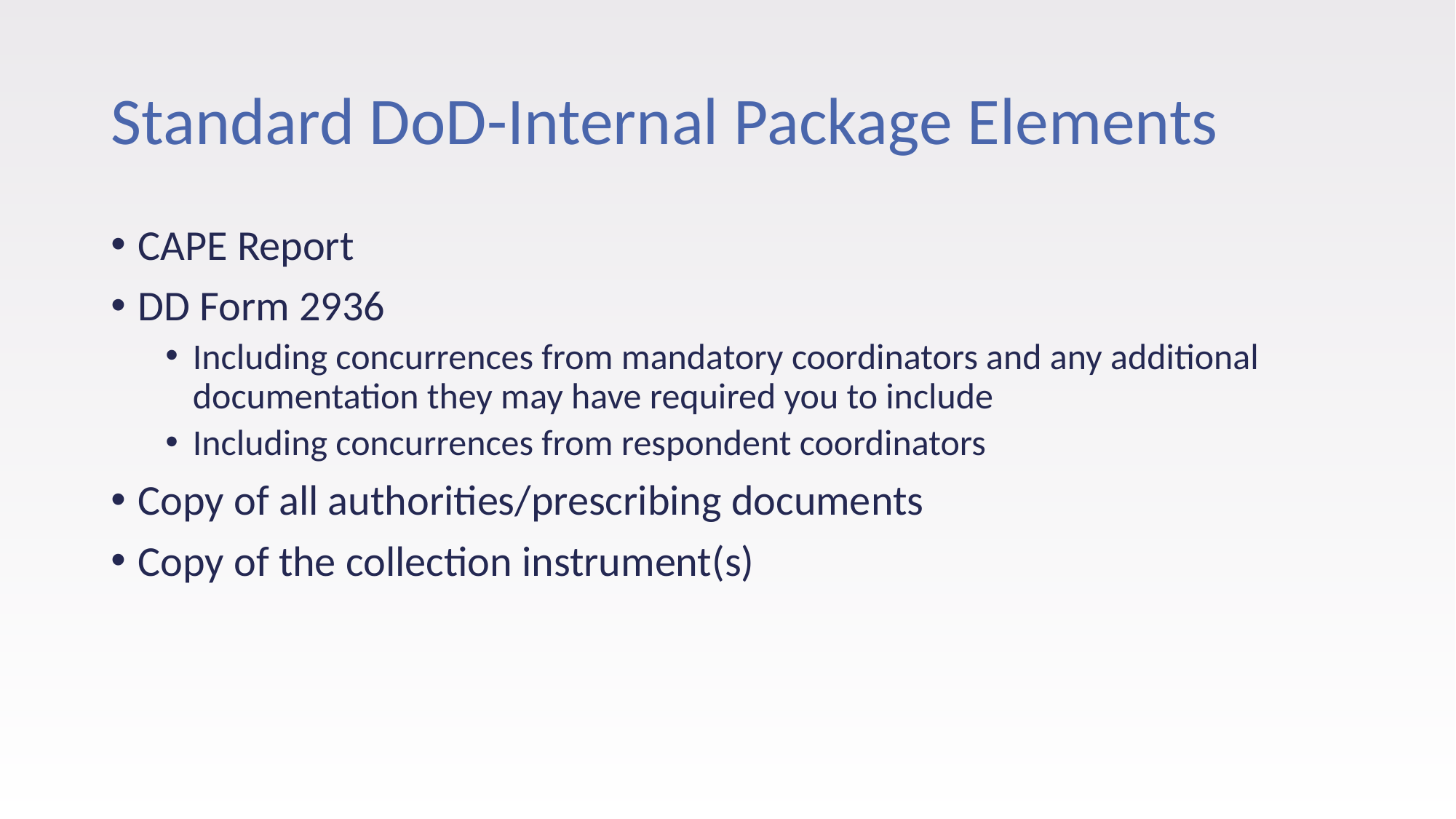

# Standard DoD-Internal Package Elements
CAPE Report
DD Form 2936
Including concurrences from mandatory coordinators and any additional documentation they may have required you to include
Including concurrences from respondent coordinators
Copy of all authorities/prescribing documents
Copy of the collection instrument(s)